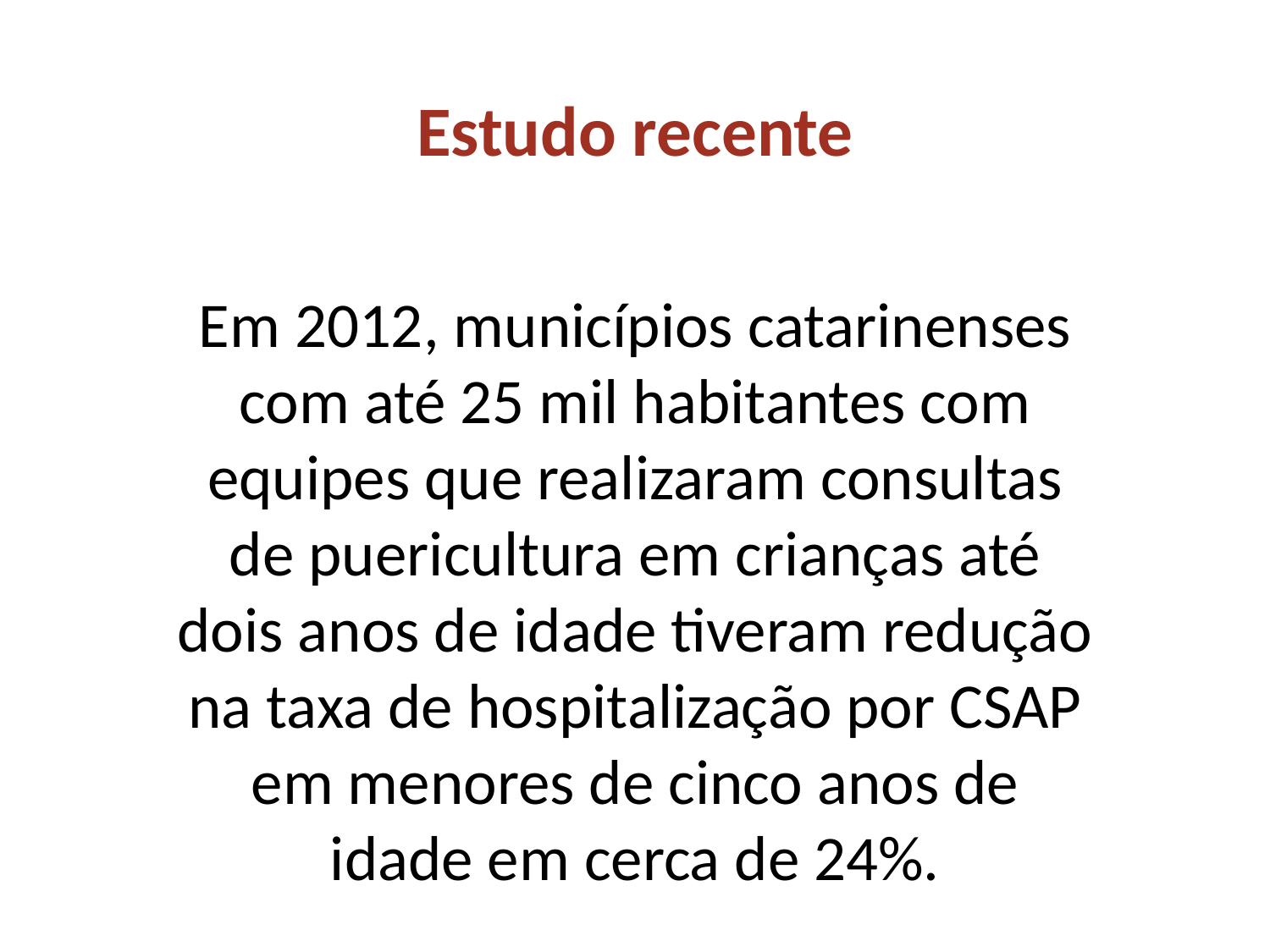

Estudo recente
Em 2012, municípios catarinenses com até 25 mil habitantes com equipes que realizaram consultas de puericultura em crianças até dois anos de idade tiveram redução na taxa de hospitalização por CSAP em menores de cinco anos de idade em cerca de 24%.